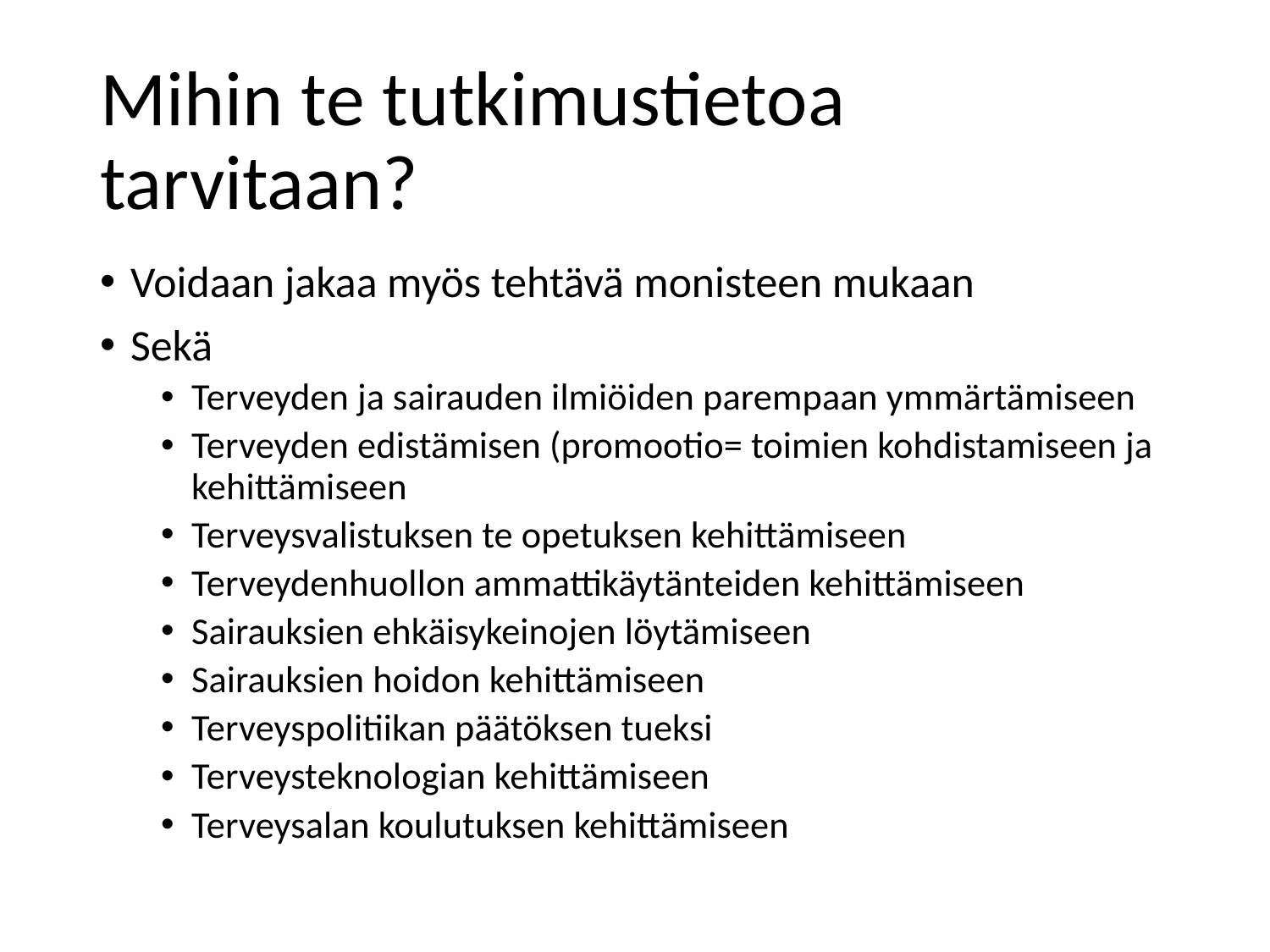

# Mihin te tutkimustietoa tarvitaan?
Voidaan jakaa myös tehtävä monisteen mukaan
Sekä
Terveyden ja sairauden ilmiöiden parempaan ymmärtämiseen
Terveyden edistämisen (promootio= toimien kohdistamiseen ja kehittämiseen
Terveysvalistuksen te opetuksen kehittämiseen
Terveydenhuollon ammattikäytänteiden kehittämiseen
Sairauksien ehkäisykeinojen löytämiseen
Sairauksien hoidon kehittämiseen
Terveyspolitiikan päätöksen tueksi
Terveysteknologian kehittämiseen
Terveysalan koulutuksen kehittämiseen